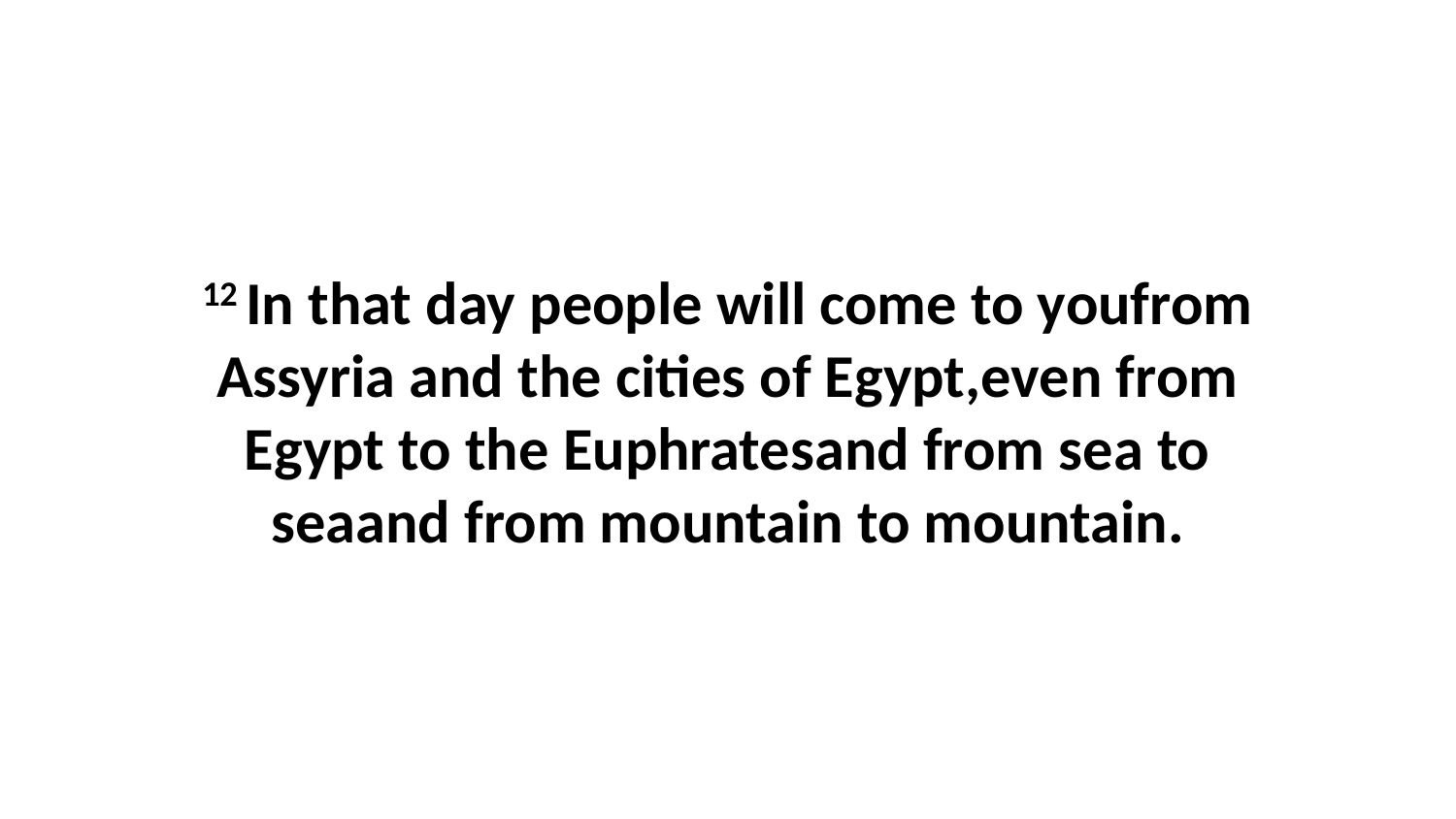

12 In that day people will come to youfrom Assyria and the cities of Egypt,even from Egypt to the Euphratesand from sea to seaand from mountain to mountain.